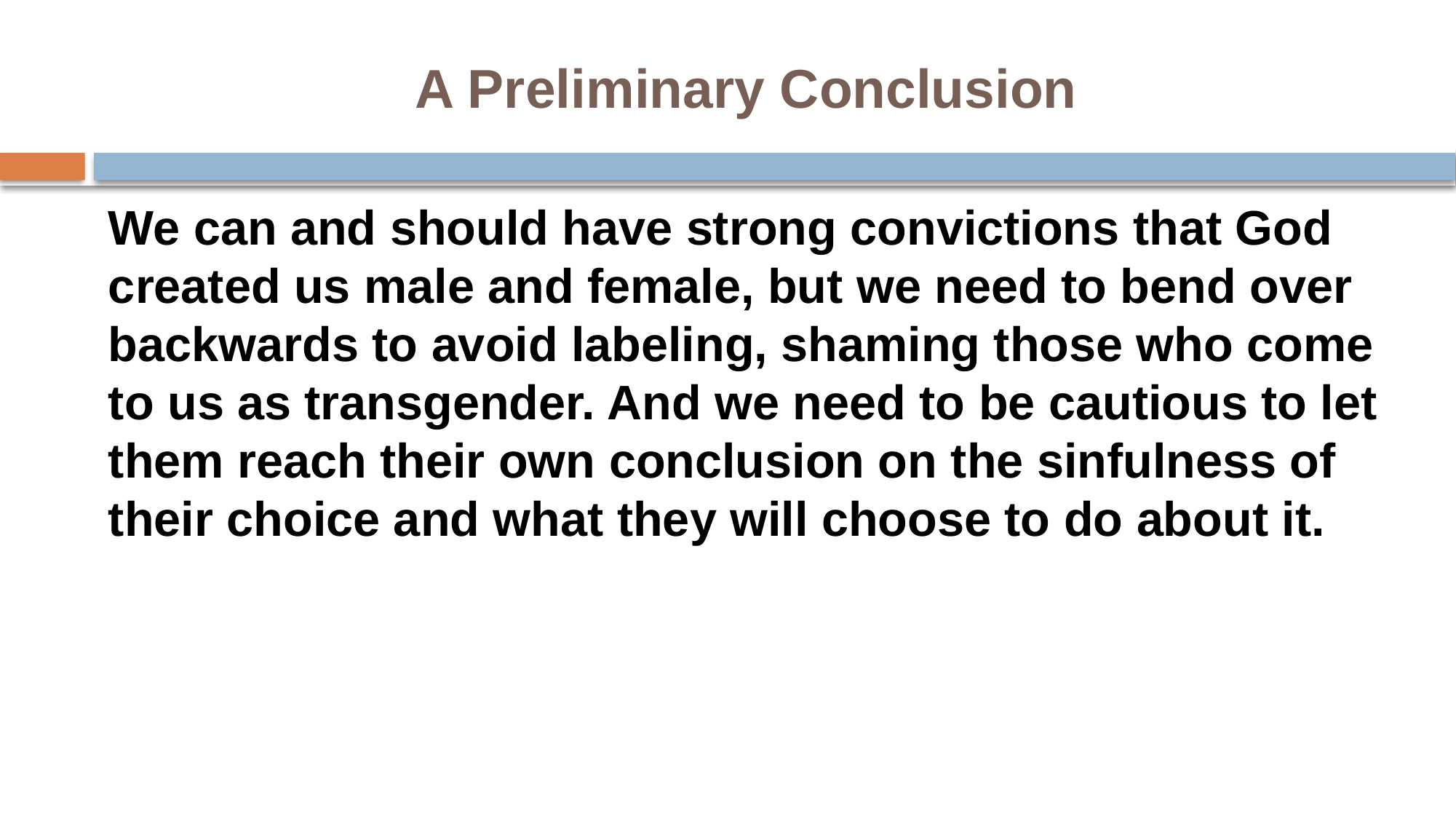

# A Preliminary Conclusion
We can and should have strong convictions that God created us male and female, but we need to bend over backwards to avoid labeling, shaming those who come to us as transgender. And we need to be cautious to let them reach their own conclusion on the sinfulness of their choice and what they will choose to do about it.